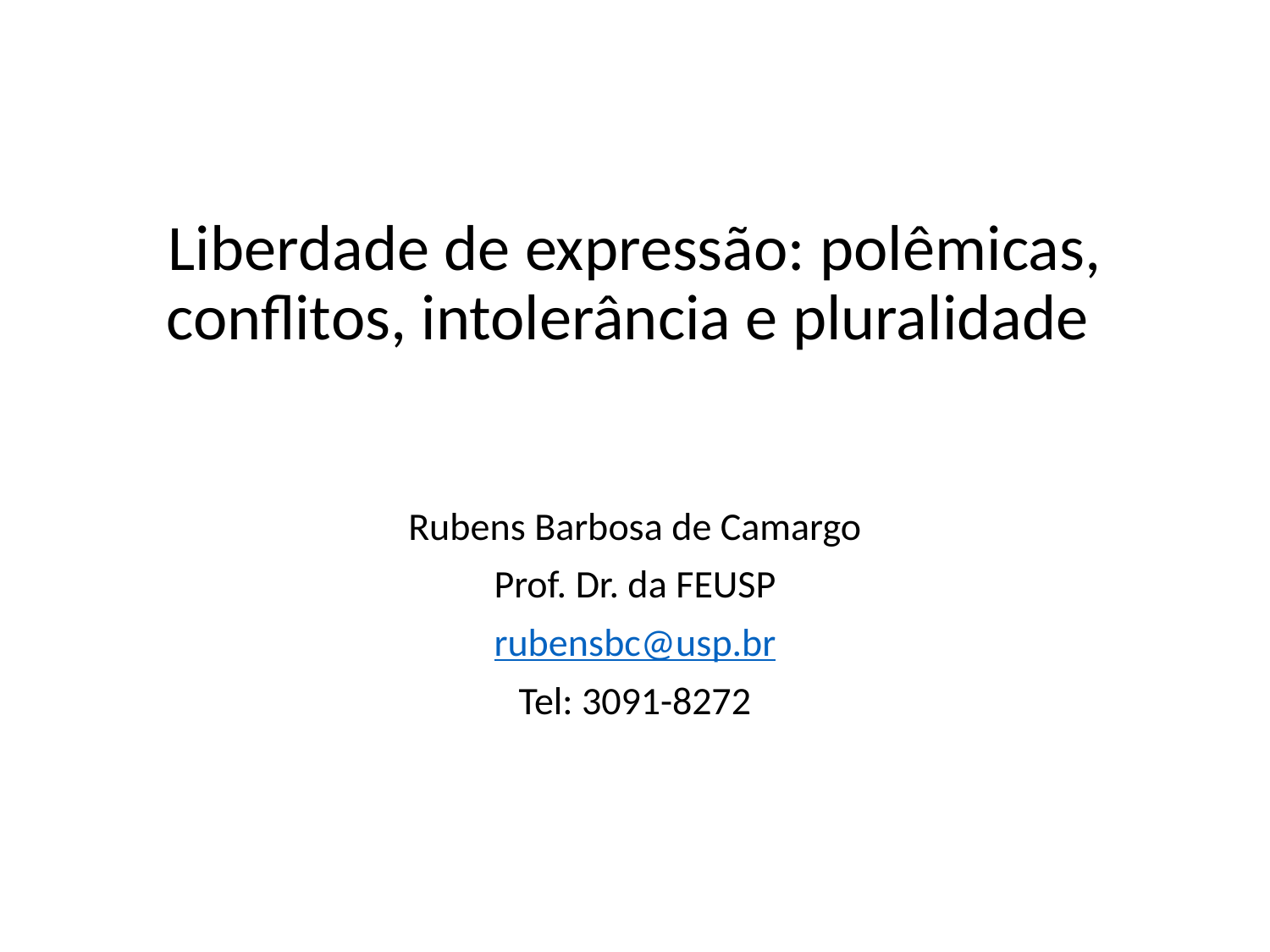

# Liberdade de expressão: polêmicas, conflitos, intolerância e pluralidade
Rubens Barbosa de Camargo
Prof. Dr. da FEUSP
rubensbc@usp.br
Tel: 3091-8272